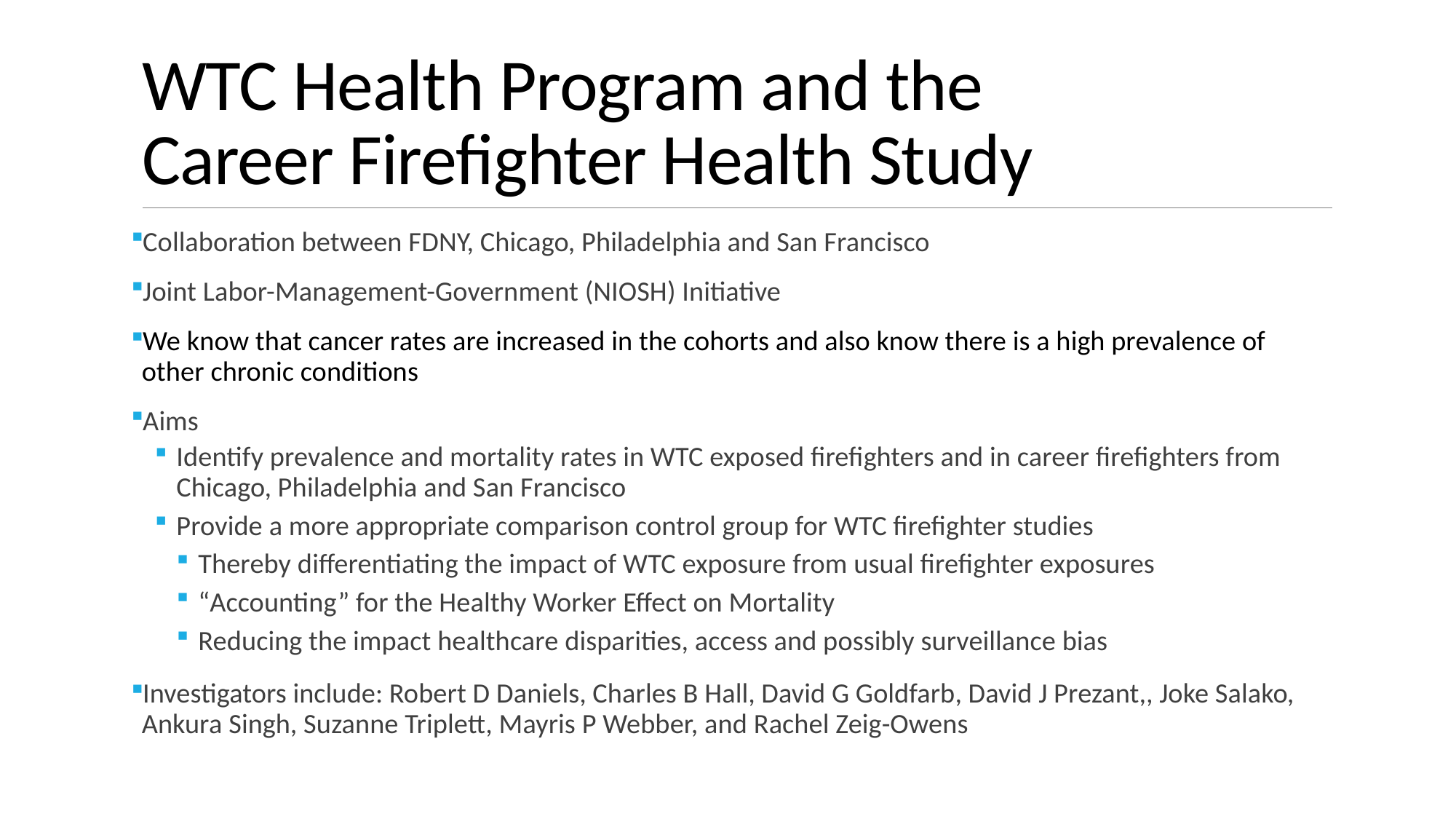

# WTC Health Program and the Career Firefighter Health Study
Collaboration between FDNY, Chicago, Philadelphia and San Francisco
Joint Labor-Management-Government (NIOSH) Initiative
We know that cancer rates are increased in the cohorts and also know there is a high prevalence of other chronic conditions
Aims
Identify prevalence and mortality rates in WTC exposed firefighters and in career firefighters from Chicago, Philadelphia and San Francisco
Provide a more appropriate comparison control group for WTC firefighter studies
Thereby differentiating the impact of WTC exposure from usual firefighter exposures
“Accounting” for the Healthy Worker Effect on Mortality
Reducing the impact healthcare disparities, access and possibly surveillance bias
Investigators include: Robert D Daniels, Charles B Hall, David G Goldfarb, David J Prezant,, Joke Salako, Ankura Singh, Suzanne Triplett, Mayris P Webber, and Rachel Zeig-Owens